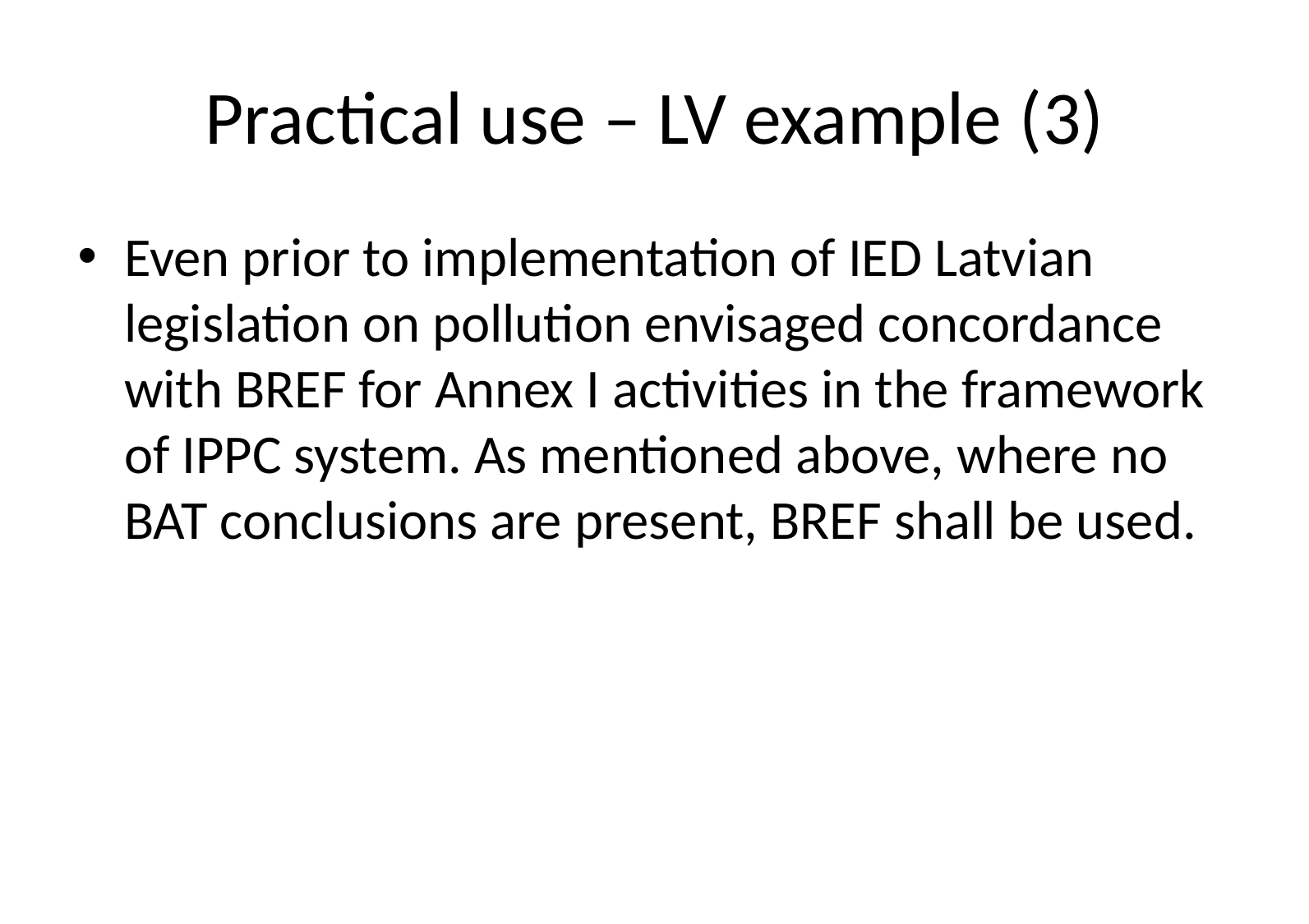

# Practical use – LV example (3)
Even prior to implementation of IED Latvian legislation on pollution envisaged concordance with BREF for Annex I activities in the framework of IPPC system. As mentioned above, where no BAT conclusions are present, BREF shall be used.